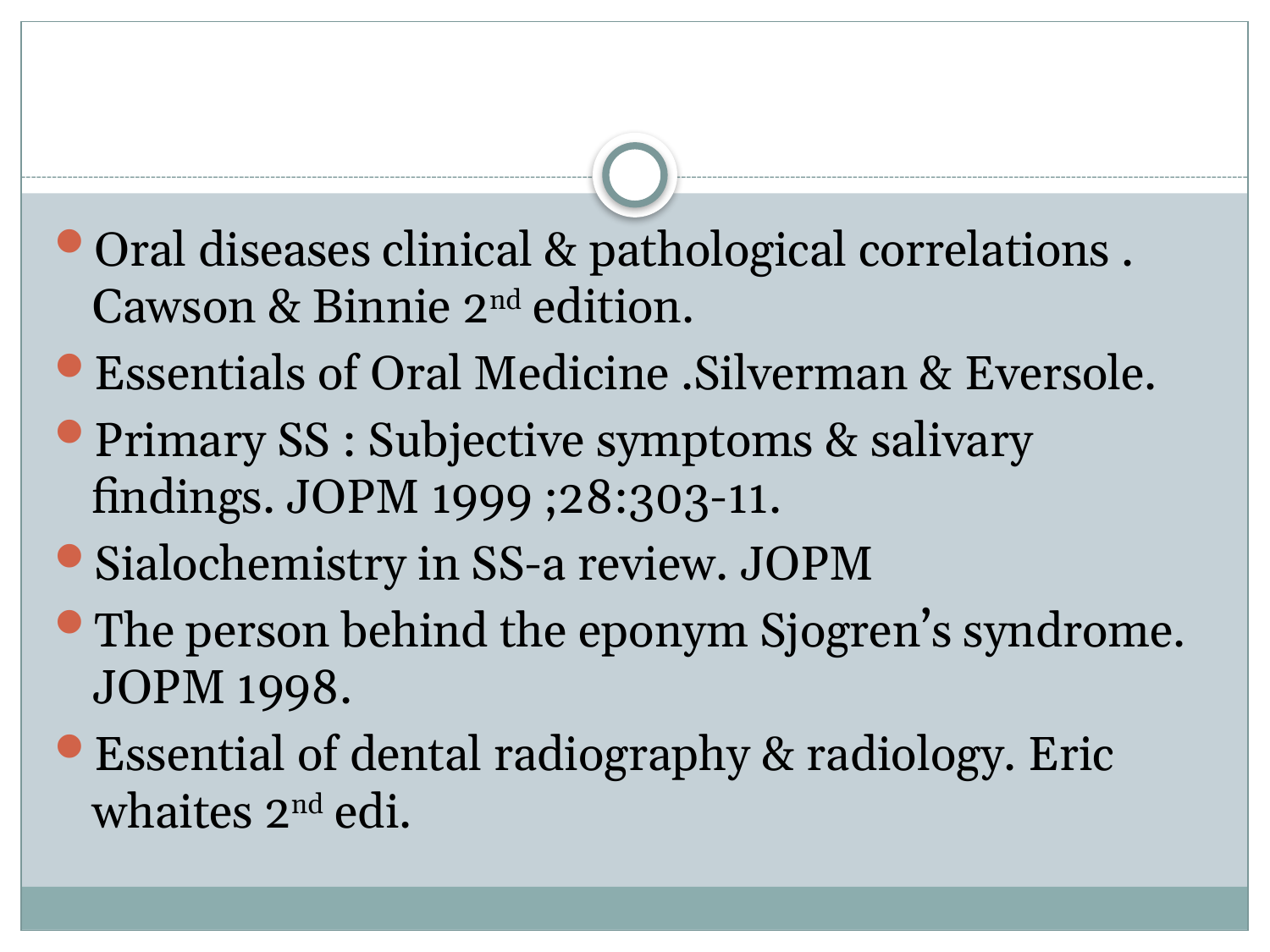

#
Oral diseases clinical & pathological correlations . Cawson & Binnie 2nd edition.
Essentials of Oral Medicine .Silverman & Eversole.
Primary SS : Subjective symptoms & salivary findings. JOPM 1999 ;28:303-11.
Sialochemistry in SS-a review. JOPM
The person behind the eponym Sjogren’s syndrome. JOPM 1998.
Essential of dental radiography & radiology. Eric whaites 2nd edi.